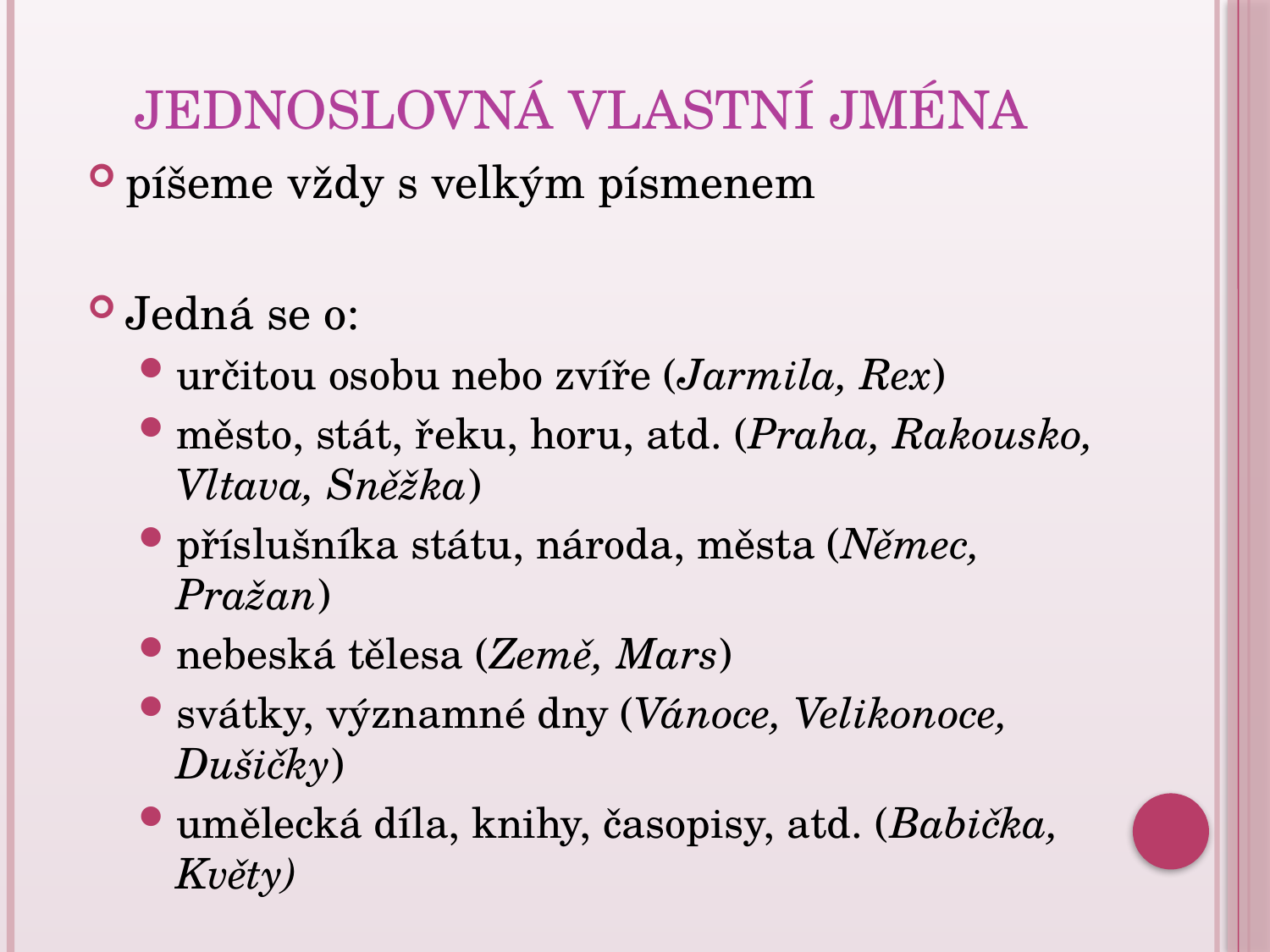

# Jednoslovná vlastní jména
píšeme vždy s velkým písmenem

Jedná se o:
určitou osobu nebo zvíře (Jarmila, Rex)
město, stát, řeku, horu, atd. (Praha, Rakousko, Vltava, Sněžka)
příslušníka státu, národa, města (Němec, Pražan)
nebeská tělesa (Země, Mars)
svátky, významné dny (Vánoce, Velikonoce, Dušičky)
umělecká díla, knihy, časopisy, atd. (Babička, Květy)